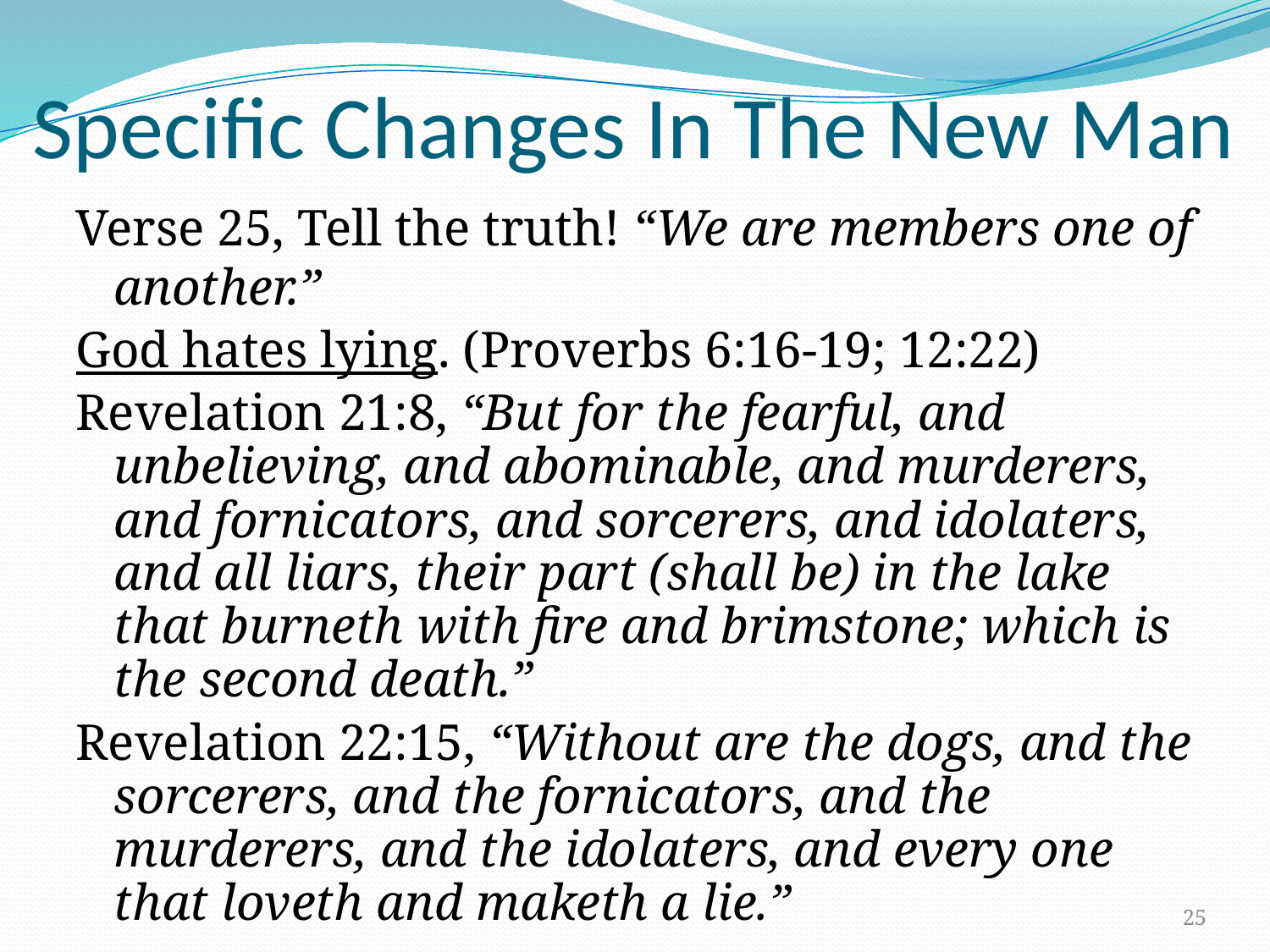

# Specific Changes In The New Man
Verse 25, Tell the truth! “We are members one of another.”
God hates lying. (Proverbs 6:16-19; 12:22)
Revelation 21:8, “But for the fearful, and unbelieving, and abominable, and murderers, and fornicators, and sorcerers, and idolaters, and all liars, their part (shall be) in the lake that burneth with fire and brimstone; which is the second death.”
Revelation 22:15, “Without are the dogs, and the sorcerers, and the fornicators, and the murderers, and the idolaters, and every one that loveth and maketh a lie.”
25